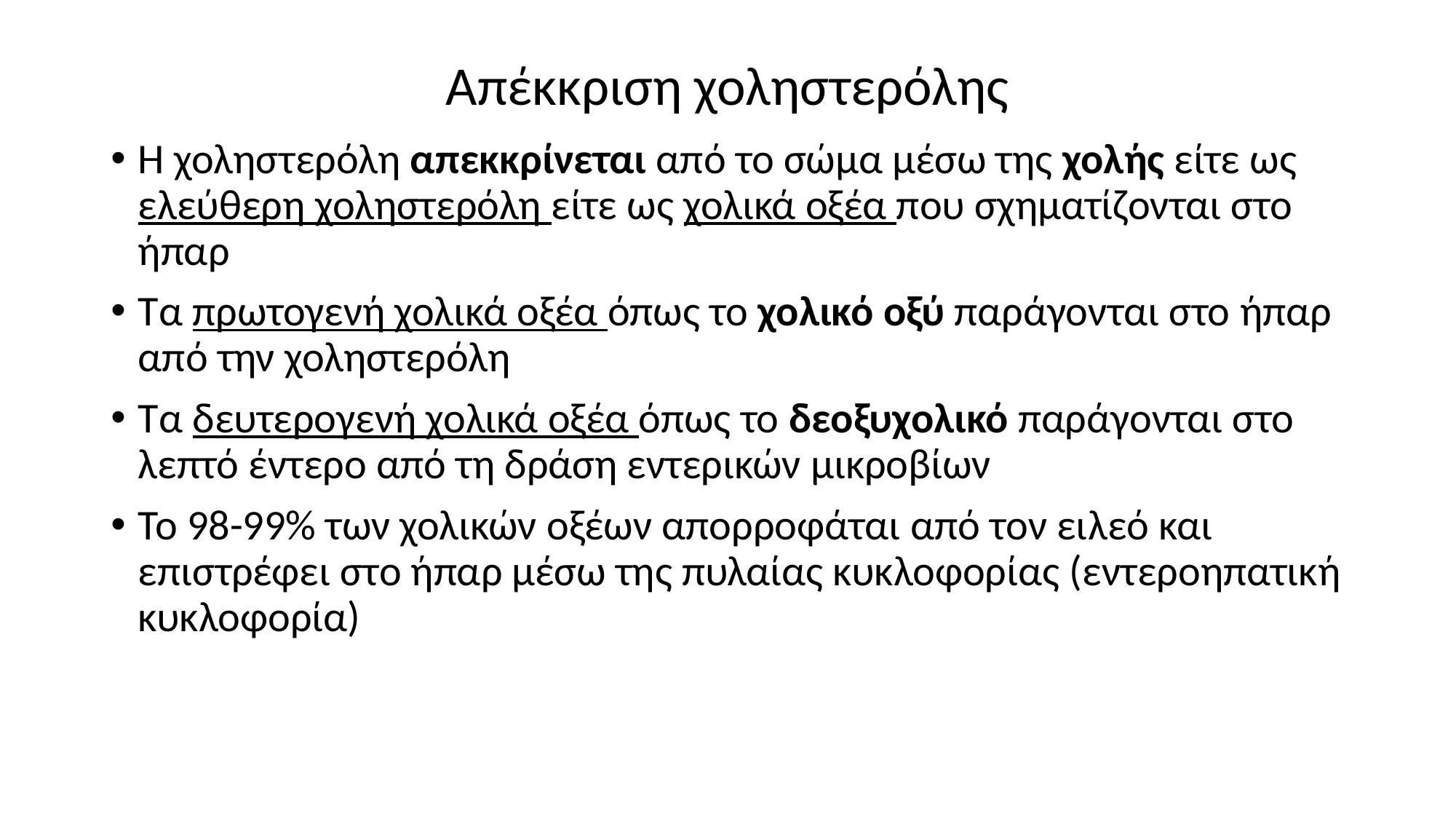

# Απέκκριση χοληστερόλης
Η χοληστερόλη απεκκρίνεται από το σώμα μέσω της χολής είτε ως ελεύθερη χοληστερόλη είτε ως χολικά οξέα που σχηματίζονται στο ήπαρ
Τα πρωτογενή χολικά οξέα όπως το χολικό οξύ παράγονται στο ήπαρ από την χοληστερόλη
Τα δευτερογενή χολικά οξέα όπως το δεοξυχολικό παράγονται στο λεπτό έντερο από τη δράση εντερικών μικροβίων
Το 98-99% των χολικών οξέων απορροφάται από τον ειλεό και επιστρέφει στο ήπαρ μέσω της πυλαίας κυκλοφορίας (εντεροηπατική κυκλοφορία)